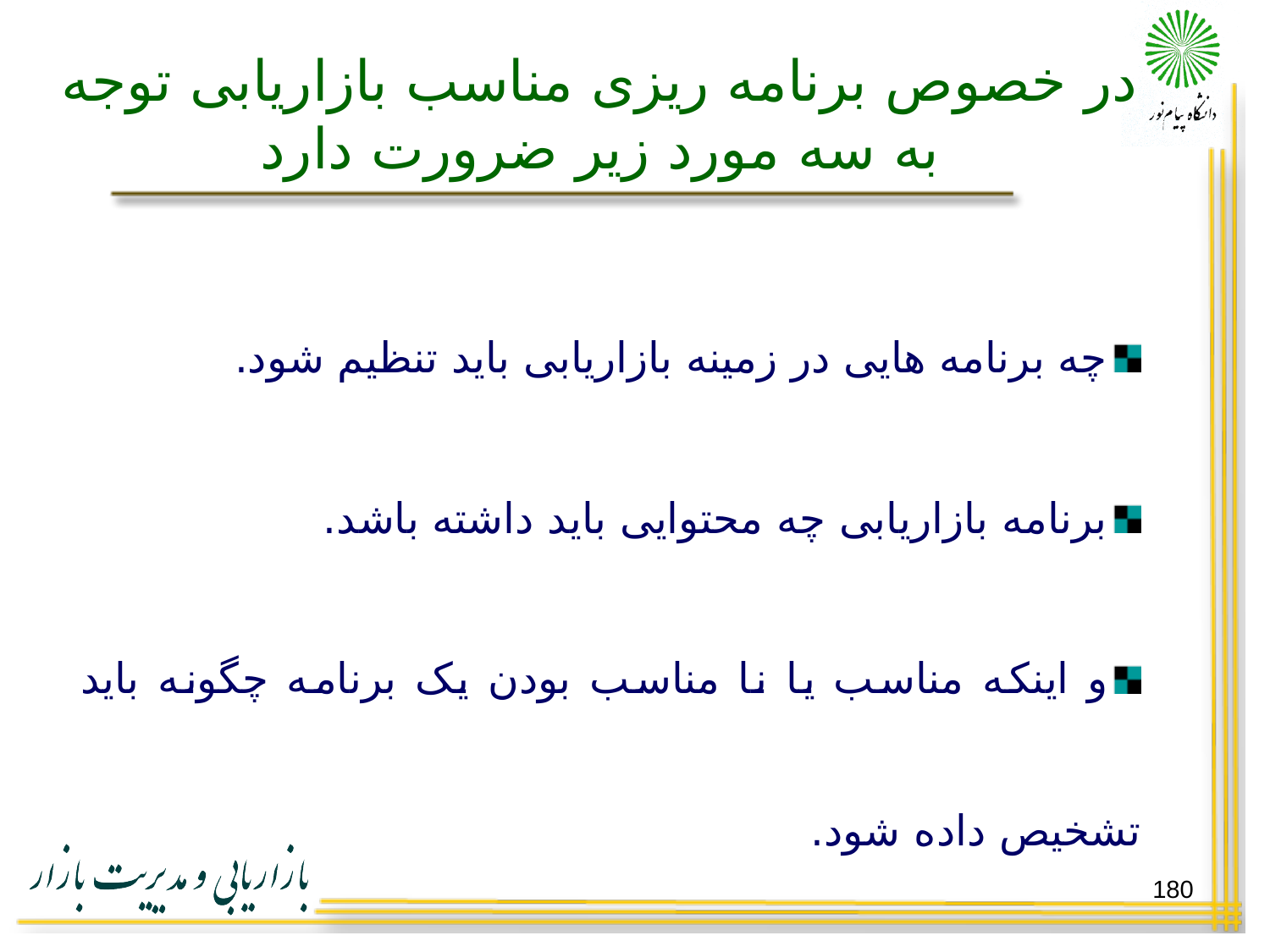

# در خصوص برنامه ریزی مناسب بازاریابی توجه به سه مورد زیر ضرورت دارد
چه برنامه هایی در زمینه بازاریابی باید تنظیم شود.
برنامه بازاریابی چه محتوایی باید داشته باشد.
و اینکه مناسب یا نا مناسب بودن یک برنامه چگونه باید تشخیص داده شود.
180